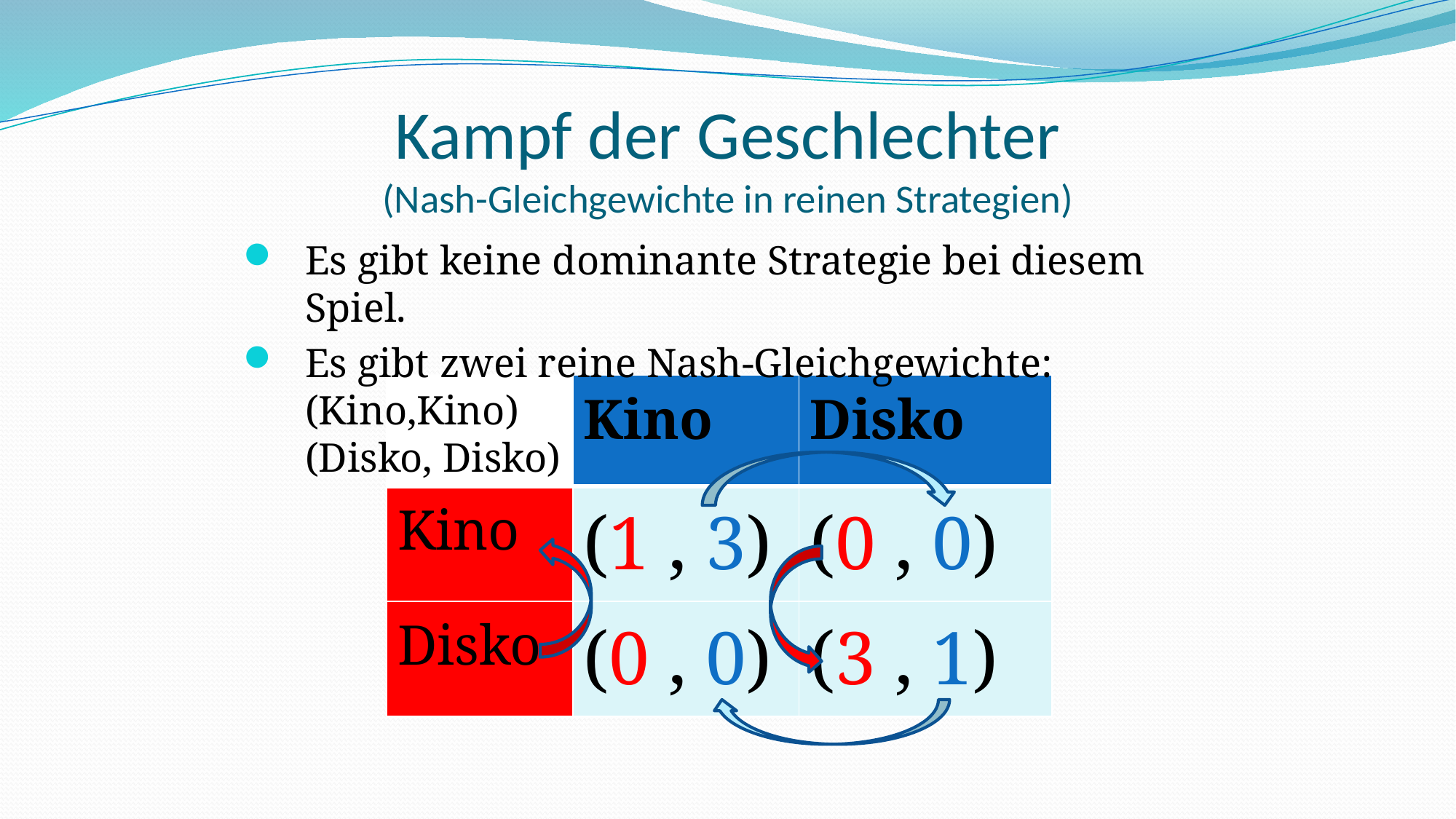

# Kampf der Geschlechter (Nash-Gleichgewichte in reinen Strategien)
Es gibt keine dominante Strategie bei diesem Spiel.
Es gibt zwei reine Nash-Gleichgewichte:      (Kino,Kino)                                                                (Disko, Disko)
|  | Kino | Disko |
| --- | --- | --- |
| Kino | (1 , 3) | (0 , 0) |
| Disko | (0 , 0) | (3 , 1) |